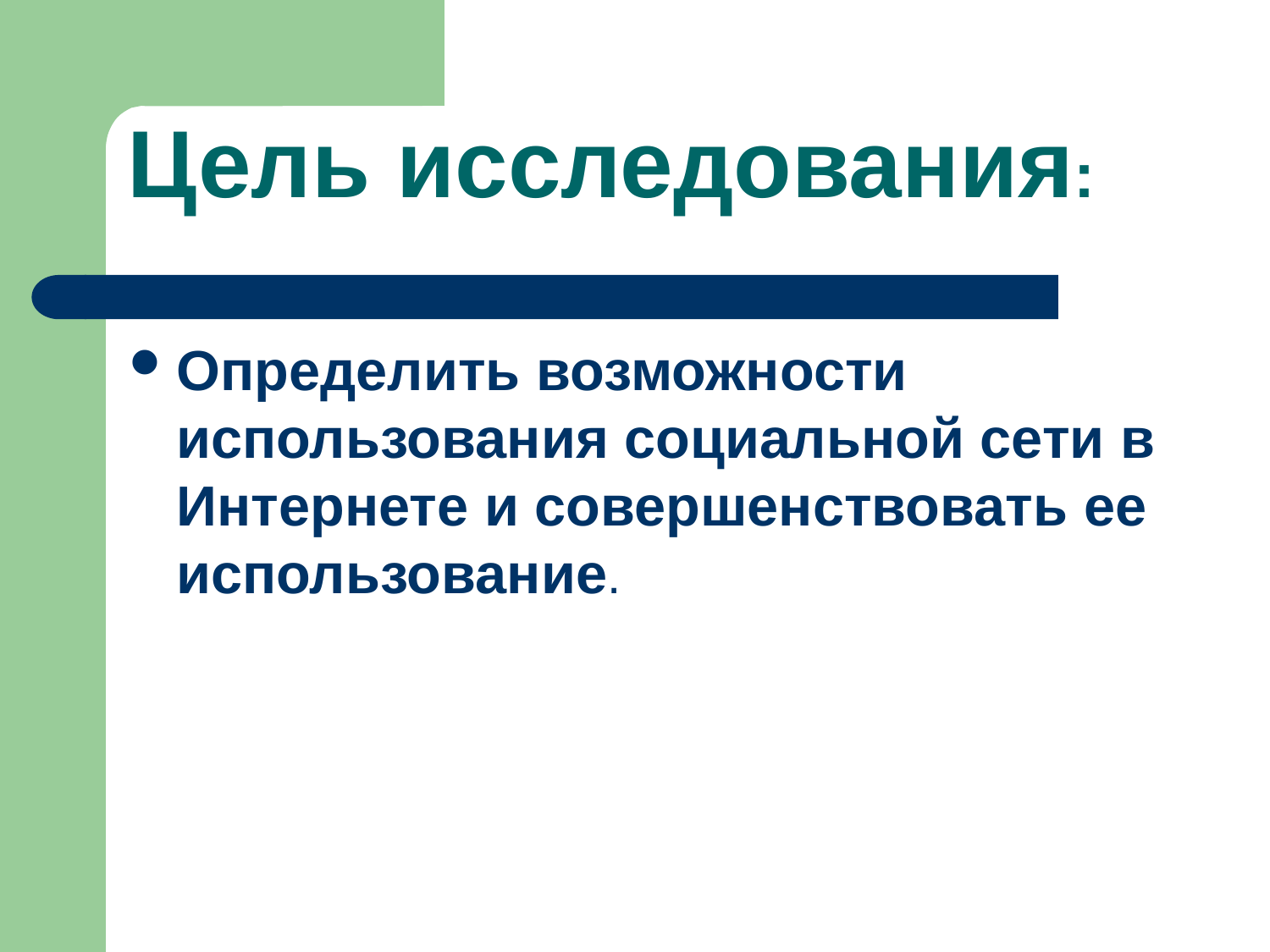

# Цель исследования:
Определить возможности использования социальной сети в Интернете и совершенствовать ее использование.